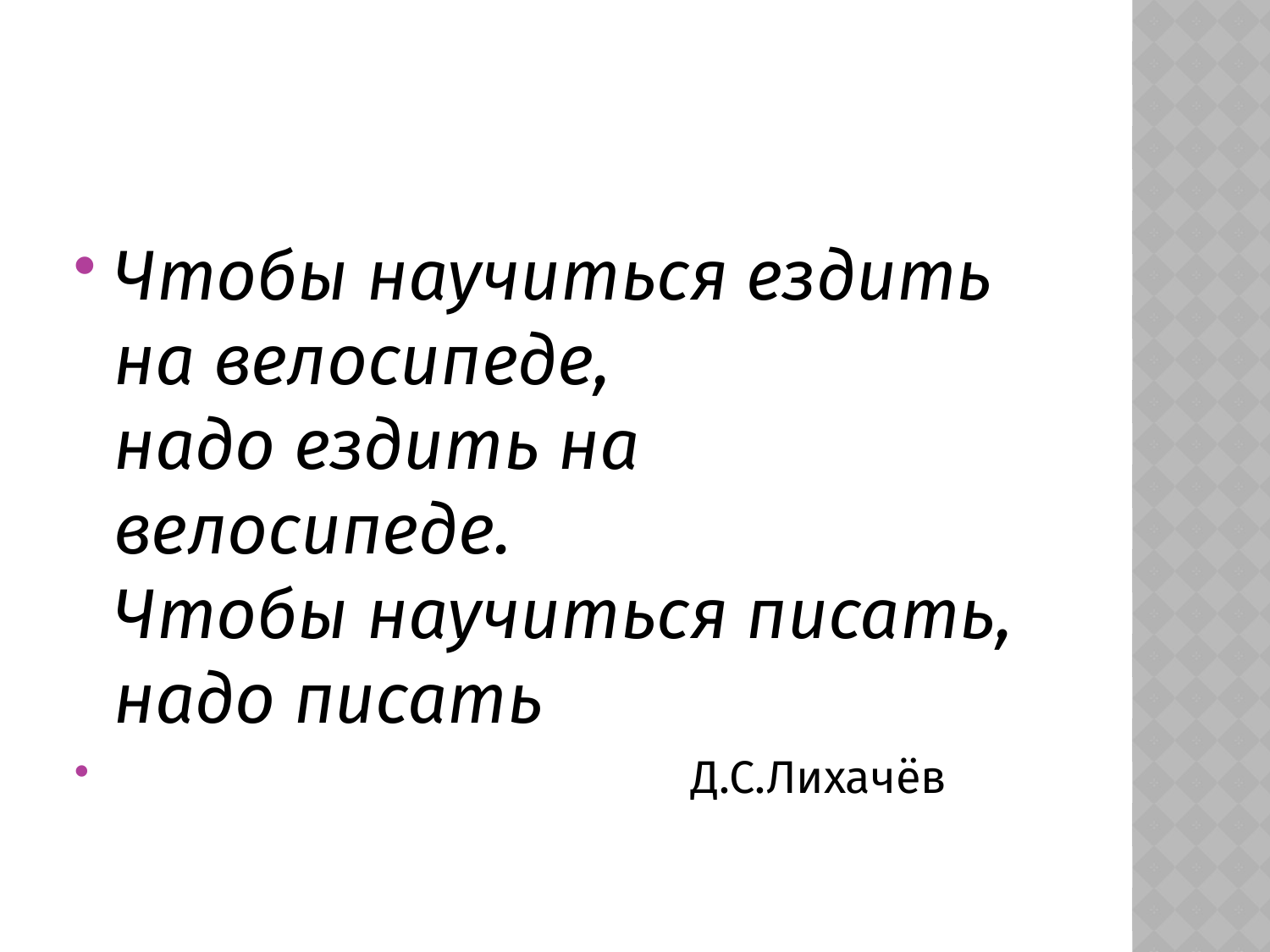

#
Чтобы научиться ездить на велосипеде, 
надо ездить на велосипеде. 
Чтобы научиться писать, надо писать
                                               Д.С.Лихачёв